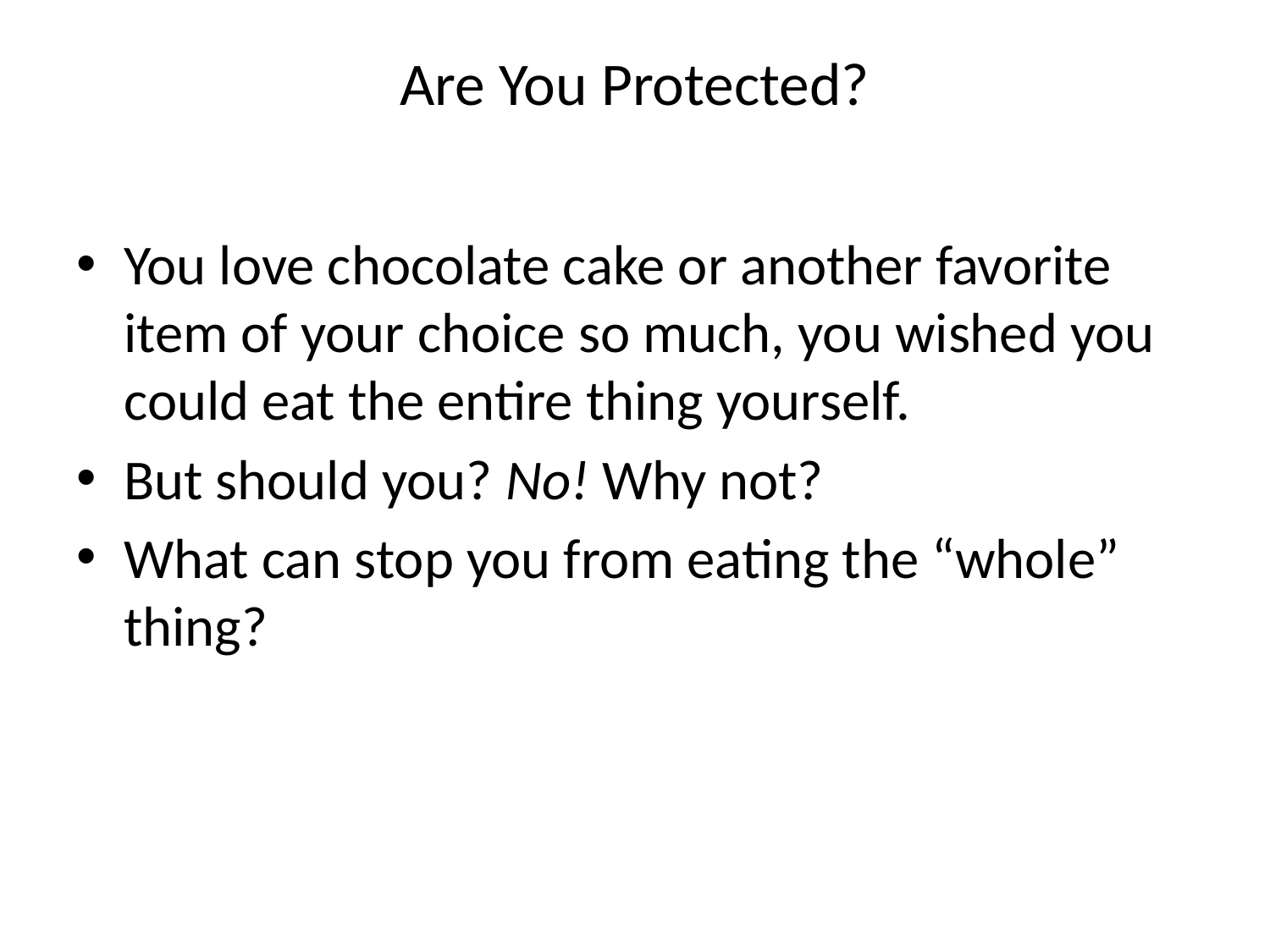

# Are You Protected?
You love chocolate cake or another favorite item of your choice so much, you wished you could eat the entire thing yourself.
But should you? No! Why not?
What can stop you from eating the “whole” thing?